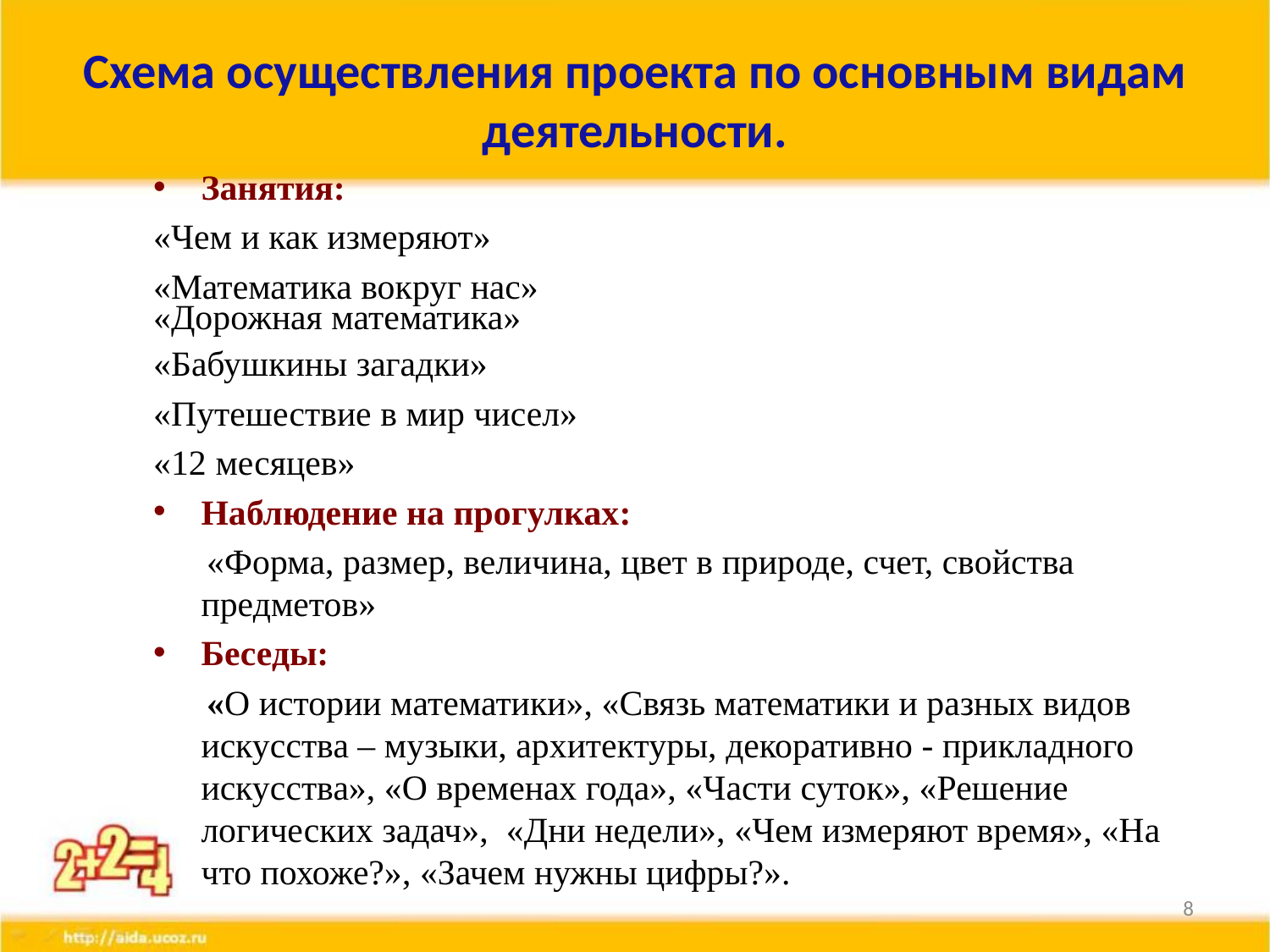

# Схема осуществления проекта по основным видам деятельности.
Занятия:
«Чем и как измеряют»
«Математика вокруг нас»
«Дорожная математика»
«Бабушкины загадки»
«Путешествие в мир чисел»
«12 месяцев»
Наблюдение на прогулках:
      «Форма, размер, величина, цвет в природе, счет, свойства предметов»
Беседы:
      «О истории математики», «Связь математики и разных видов искусства – музыки, архитектуры, декоративно - прикладного искусства», «О временах года», «Части суток», «Решение логических задач»,  «Дни недели», «Чем измеряют время», «На что похоже?», «Зачем нужны цифры?».

8